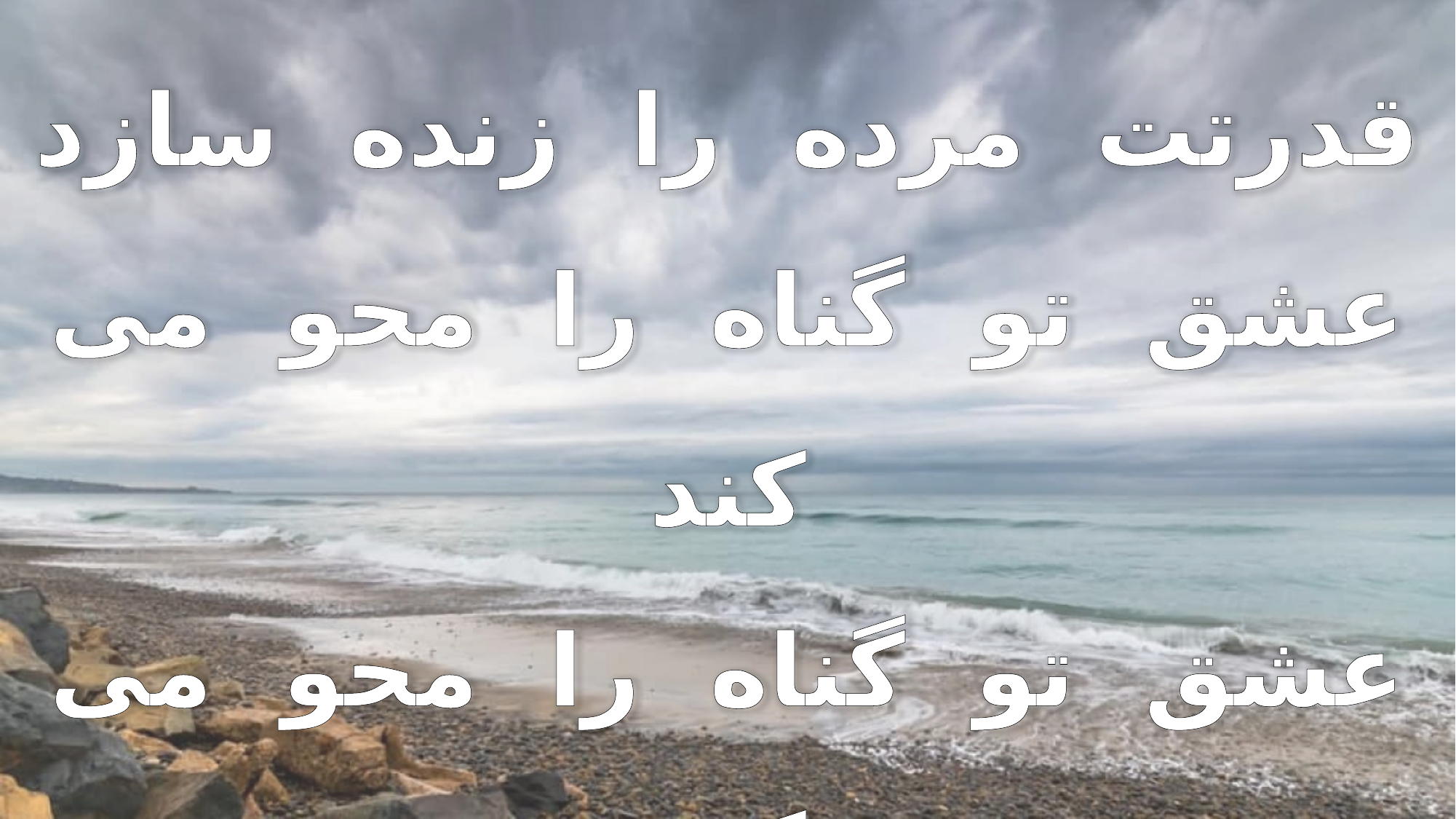

قدرتت  مرده  را  زنده  سازد
عشق  تو  گناه  را  محو  می کند
عشق  تو  گناه  را  محو  می کند